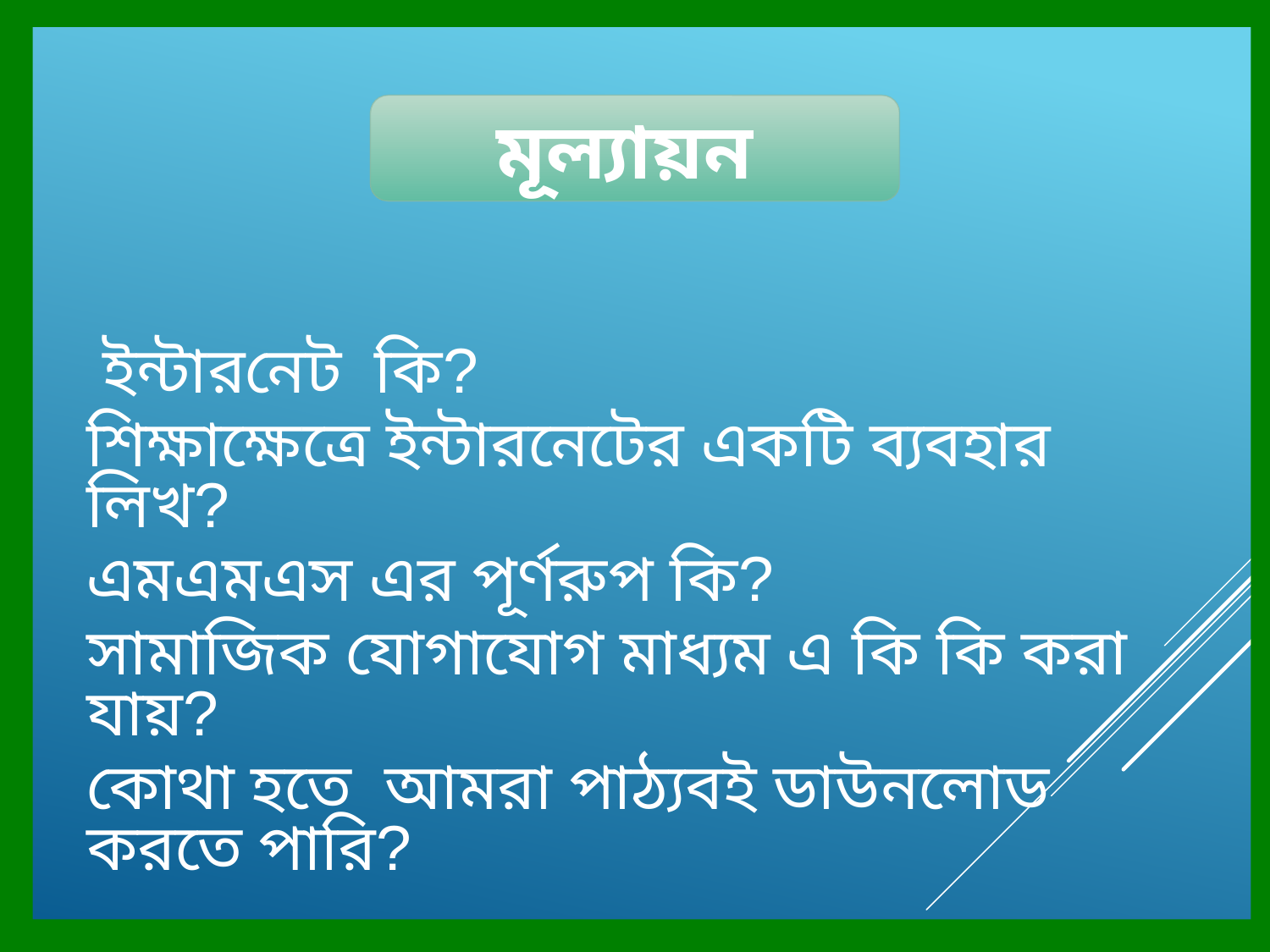

মূল্যায়ন
 ইন্টারনেট  কি?
শিক্ষাক্ষেত্রে ইন্টারনেটের একটি ব‌্যবহার লিখ?
এমএমএস এর পূর্ণরুপ কি?
সামাজিক যোগাযোগ মাধ‌্যম এ কি কি করা যায়?
কোথা হতে  আমরা পাঠ‌্যবই ডাউনলোড করতে পারি?